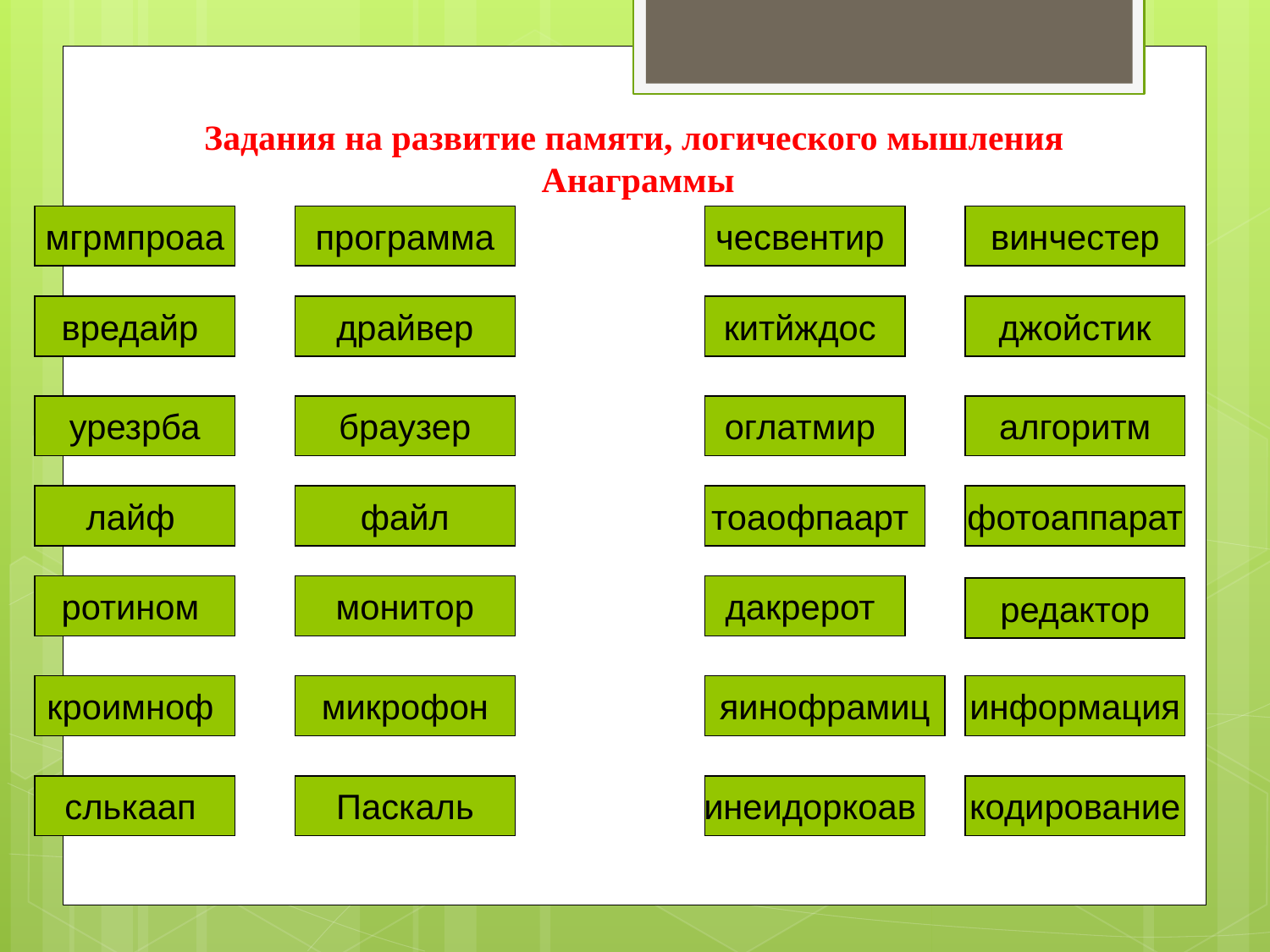

# Задания на развитие памяти, логического мышления Анаграммы
мгрмпроаа
программа
чесвентир
винчестер
вредайр
драйвер
китйждос
джойстик
урезрба
браузер
оглатмир
алгоритм
лайф
файл
тоаофпаарт
фотоаппарат
ротином
монитор
дакрерот
редактор
кроимноф
микрофон
яинофрамиц
информация
слькаап
Паскаль
инеидоркоав
кодирование